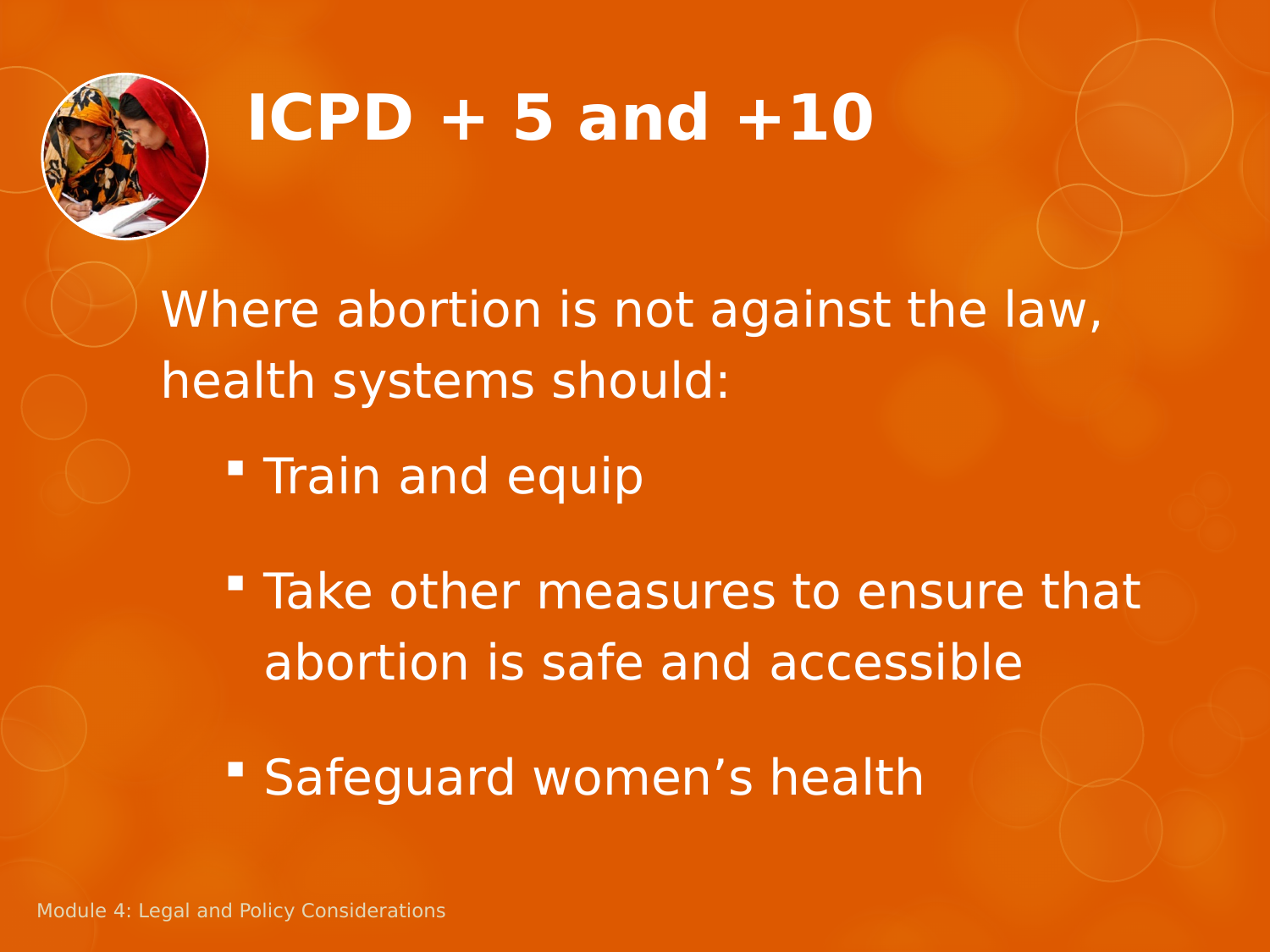

# ICPD + 5 and +10

Where abortion is not against the law, health systems should:

Train and equip

Take other measures to ensure that abortion is safe and accessible

Safeguard women’s health
Module 4: Legal and Policy Considerations